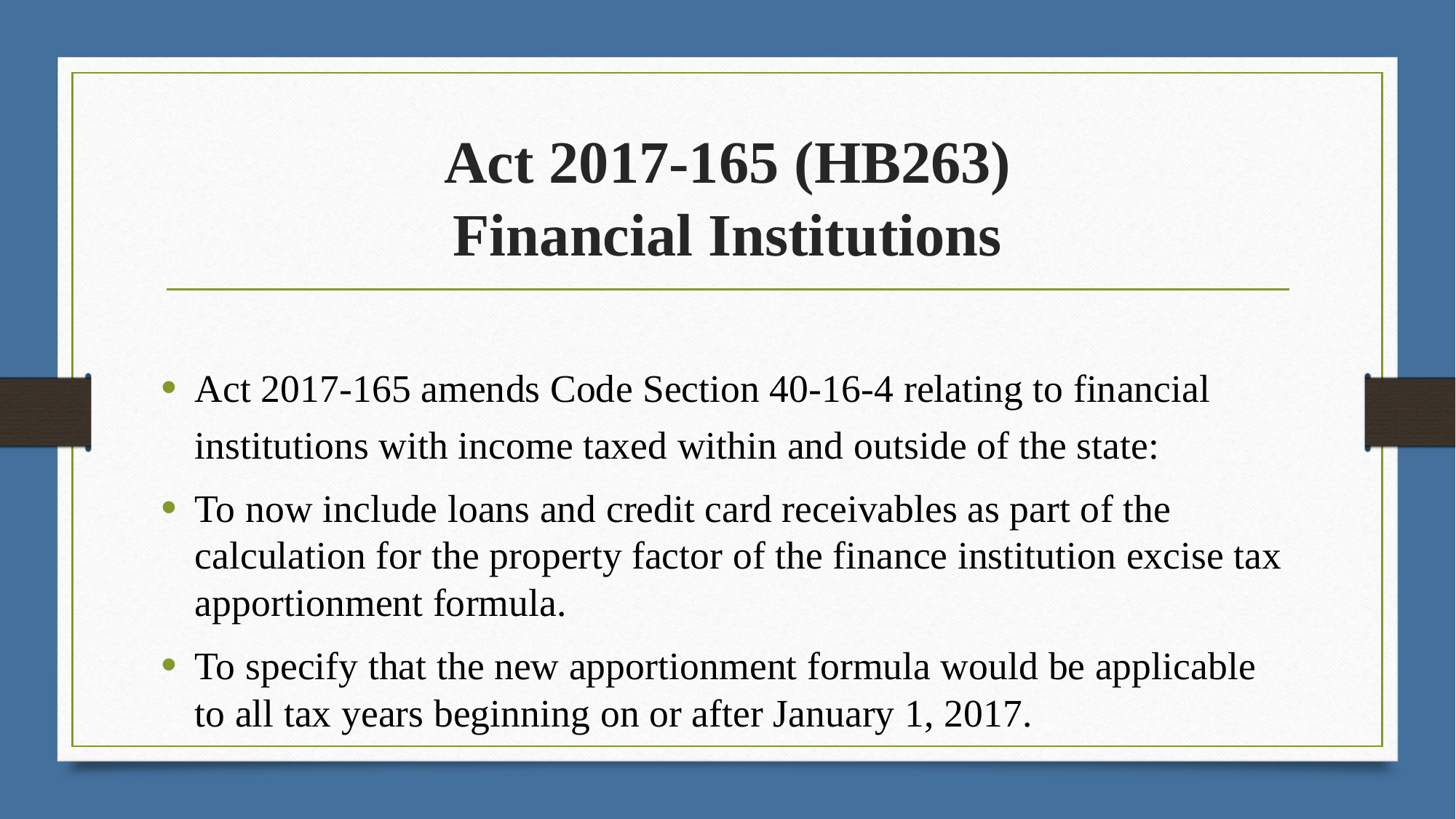

# Act 2017-165 (HB263) Financial Institutions

Act 2017-165 amends Code Section 40-16-4 relating to financial institutions with income taxed within and outside of the state:
To now include loans and credit card receivables as part of the calculation for the property factor of the finance institution excise tax apportionment formula.
To specify that the new apportionment formula would be applicable to all tax years beginning on or after January 1, 2017.